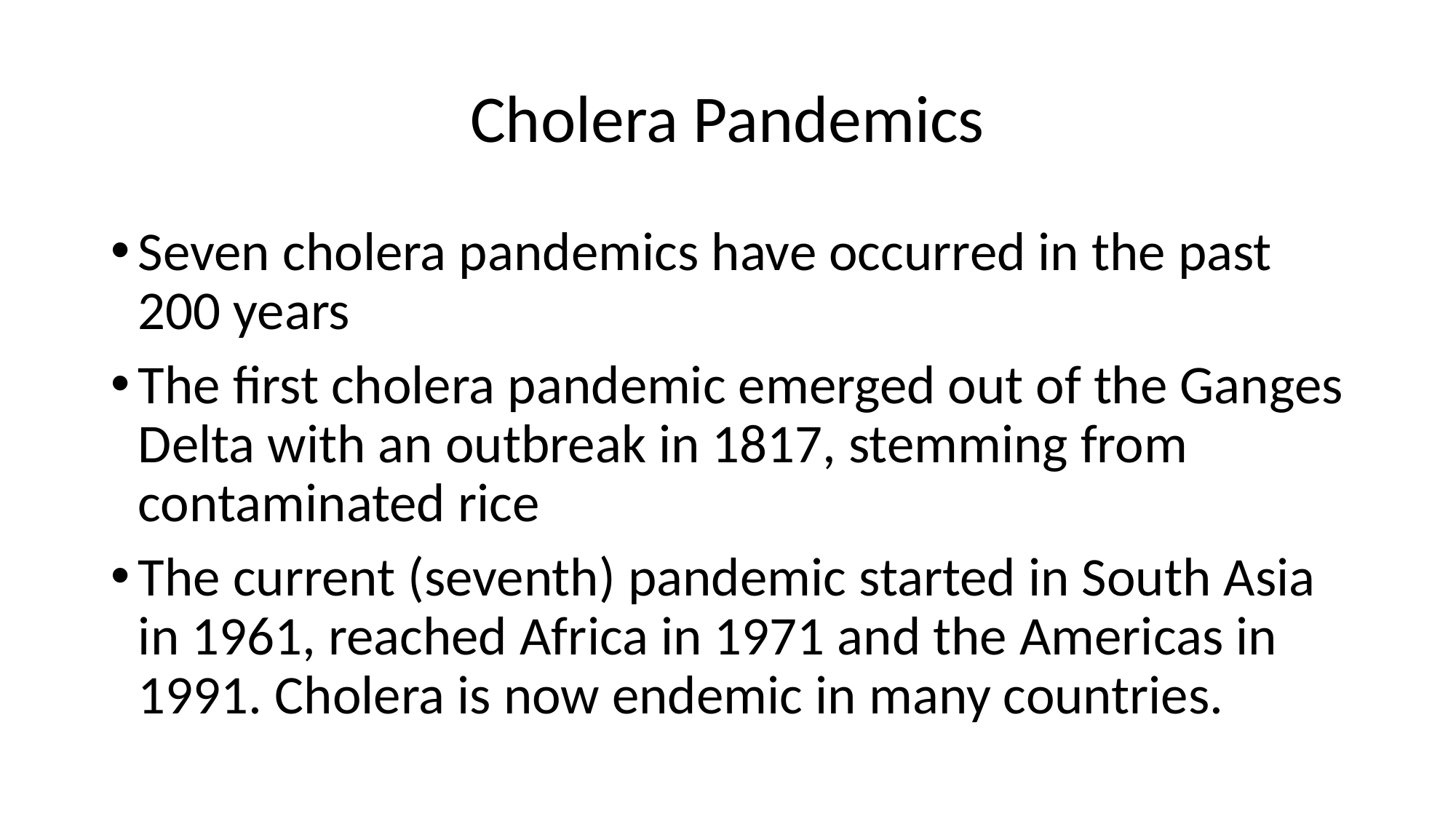

# Cholera Pandemics
Seven cholera pandemics have occurred in the past 200 years
The first cholera pandemic emerged out of the Ganges Delta with an outbreak in 1817, stemming from contaminated rice
The current (seventh) pandemic started in South Asia in 1961, reached Africa in 1971 and the Americas in 1991. Cholera is now endemic in many countries.